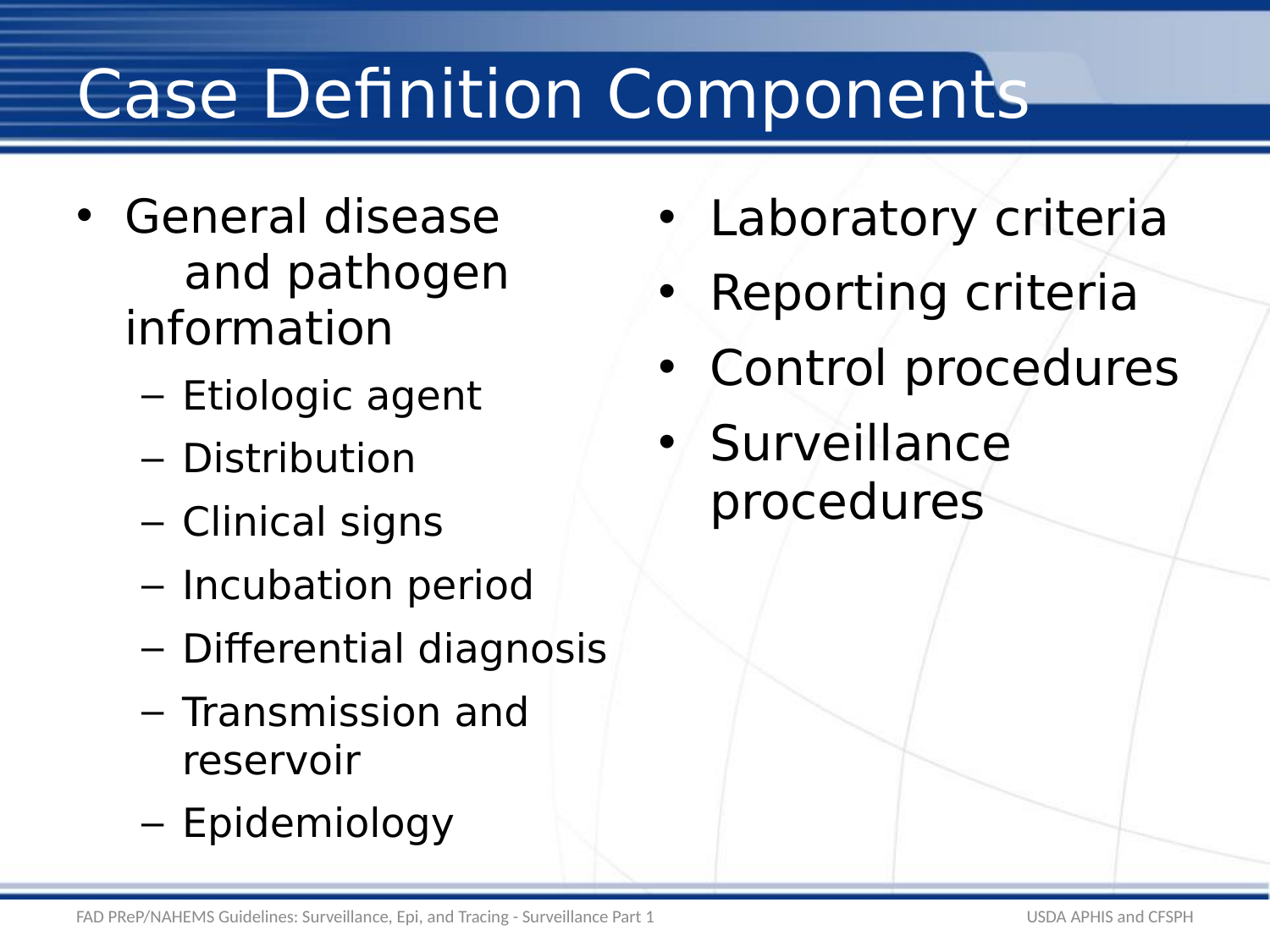

# Case Definition Components
General disease            and pathogen information
Etiologic agent
Distribution
Clinical signs
Incubation period
Differential diagnosis
Transmission and reservoir
Epidemiology

Laboratory criteria
Reporting criteria
Control procedures
Surveillance procedures
FAD PReP/NAHEMS Guidelines: Surveillance, Epi, and Tracing - Surveillance Part 1
USDA APHIS and CFSPH